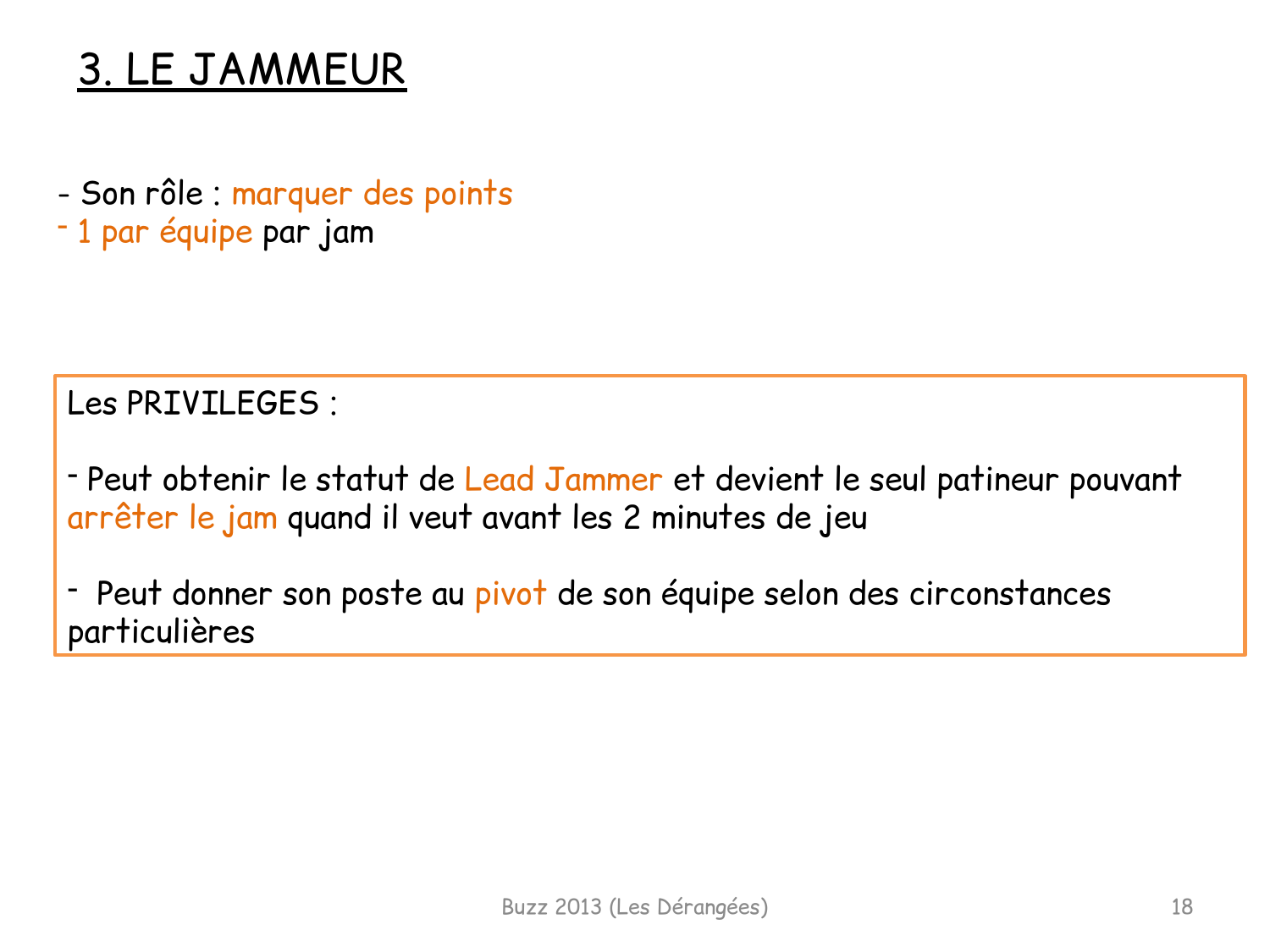

3. LE JAMMEUR
- Son rôle : marquer des points
 1 par équipe par jam

Les PRIVILEGES :

 Peut obtenir le statut de Lead Jammer et devient le seul patineur pouvant arrêter le jam quand il veut avant les 2 minutes de jeu

  Peut donner son poste au pivot de son équipe selon des circonstances particulières
Buzz 2013 (Les Dérangées)
18